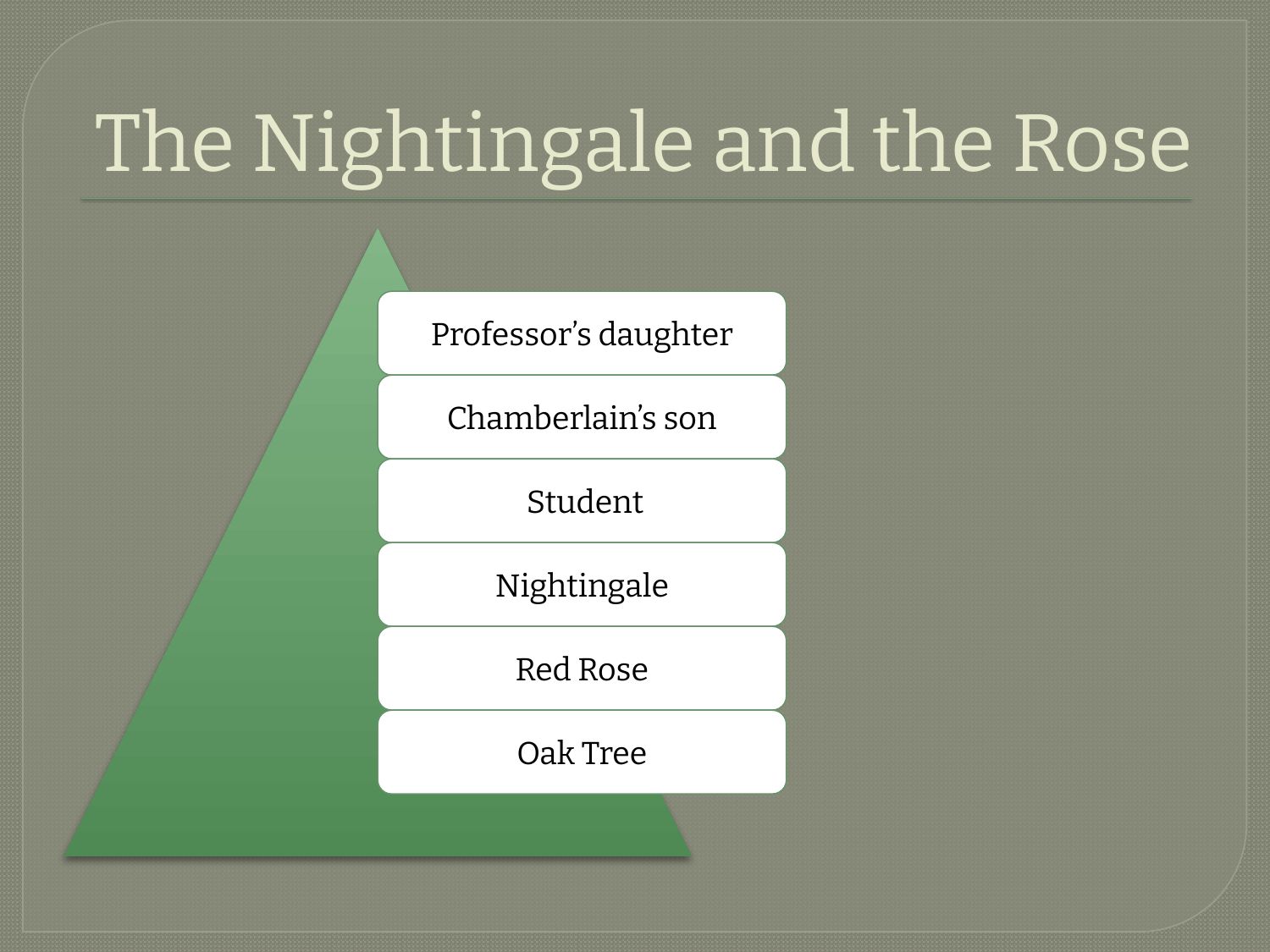

# The Nightingale and the Rose
Nightingale
Red Rose
Oak Tree
Professor’s daughter
Chamberlain’s son
 Student